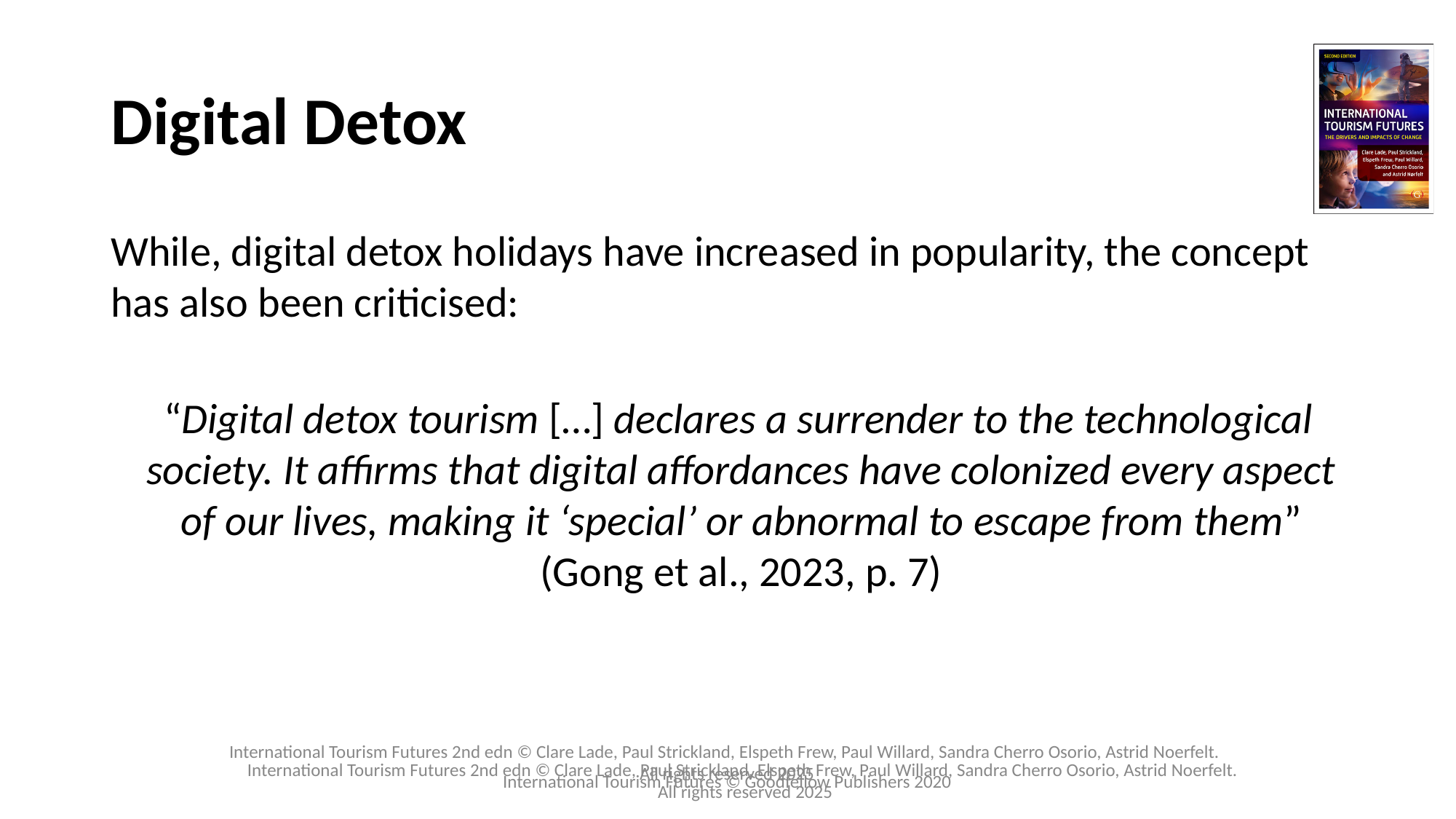

# Digital Detox
While, digital detox holidays have increased in popularity, the concept has also been criticised:

“Digital detox tourism […] declares a surrender to the technological society. It affirms that digital affordances have colonized every aspect of our lives, making it ‘special’ or abnormal to escape from them” (Gong et al., 2023, p. 7)

International Tourism Futures © Goodfellow Publishers 2020